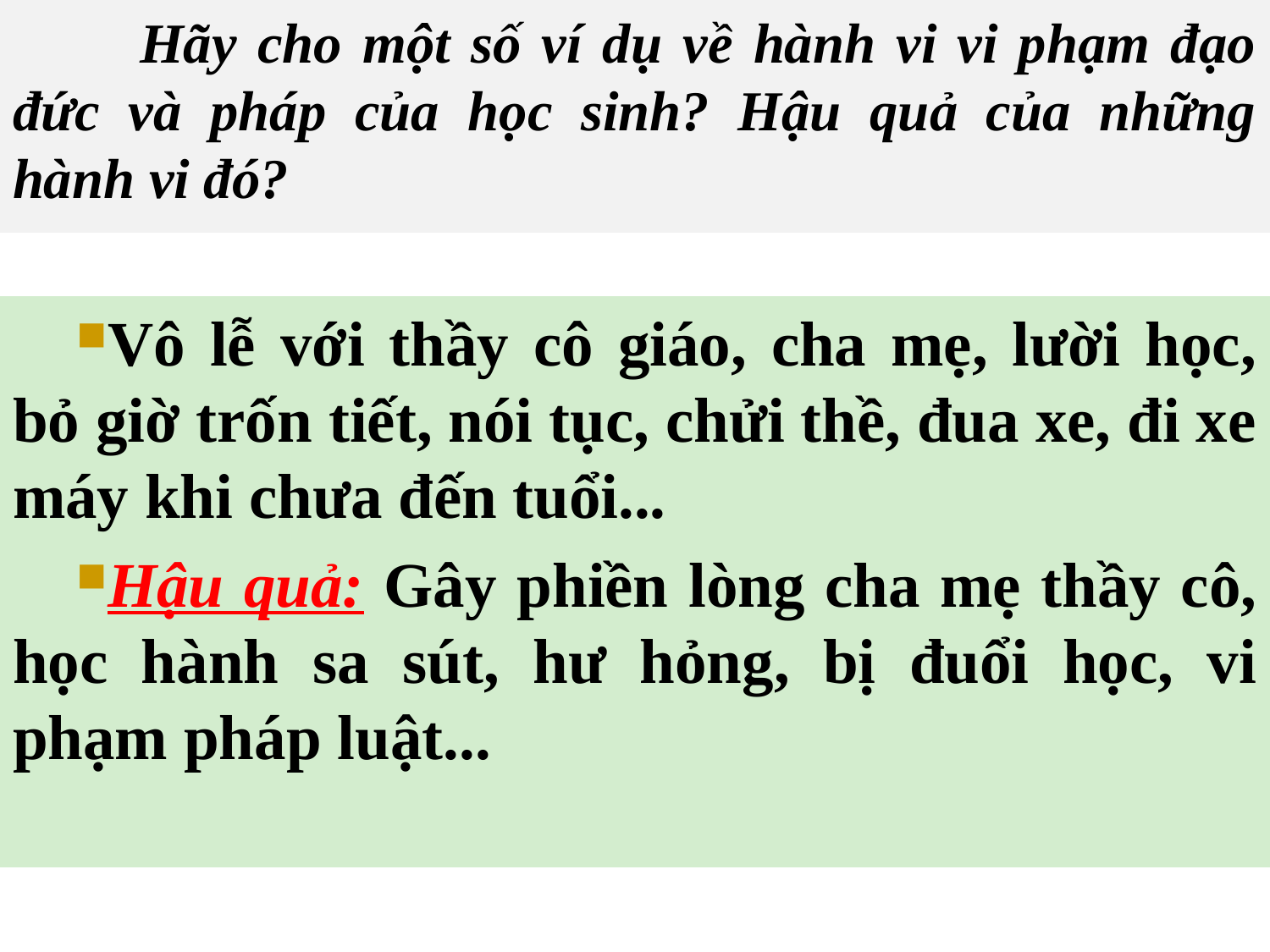

# Hãy cho một số ví dụ về hành vi vi phạm đạo đức và pháp của học sinh? Hậu quả của những hành vi đó?
Vô lễ với thầy cô giáo, cha mẹ, lười học, bỏ giờ trốn tiết, nói tục, chửi thề, đua xe, đi xe máy khi chưa đến tuổi...
Hậu quả: Gây phiền lòng cha mẹ thầy cô, học hành sa sút, hư hỏng, bị đuổi học, vi phạm pháp luật...